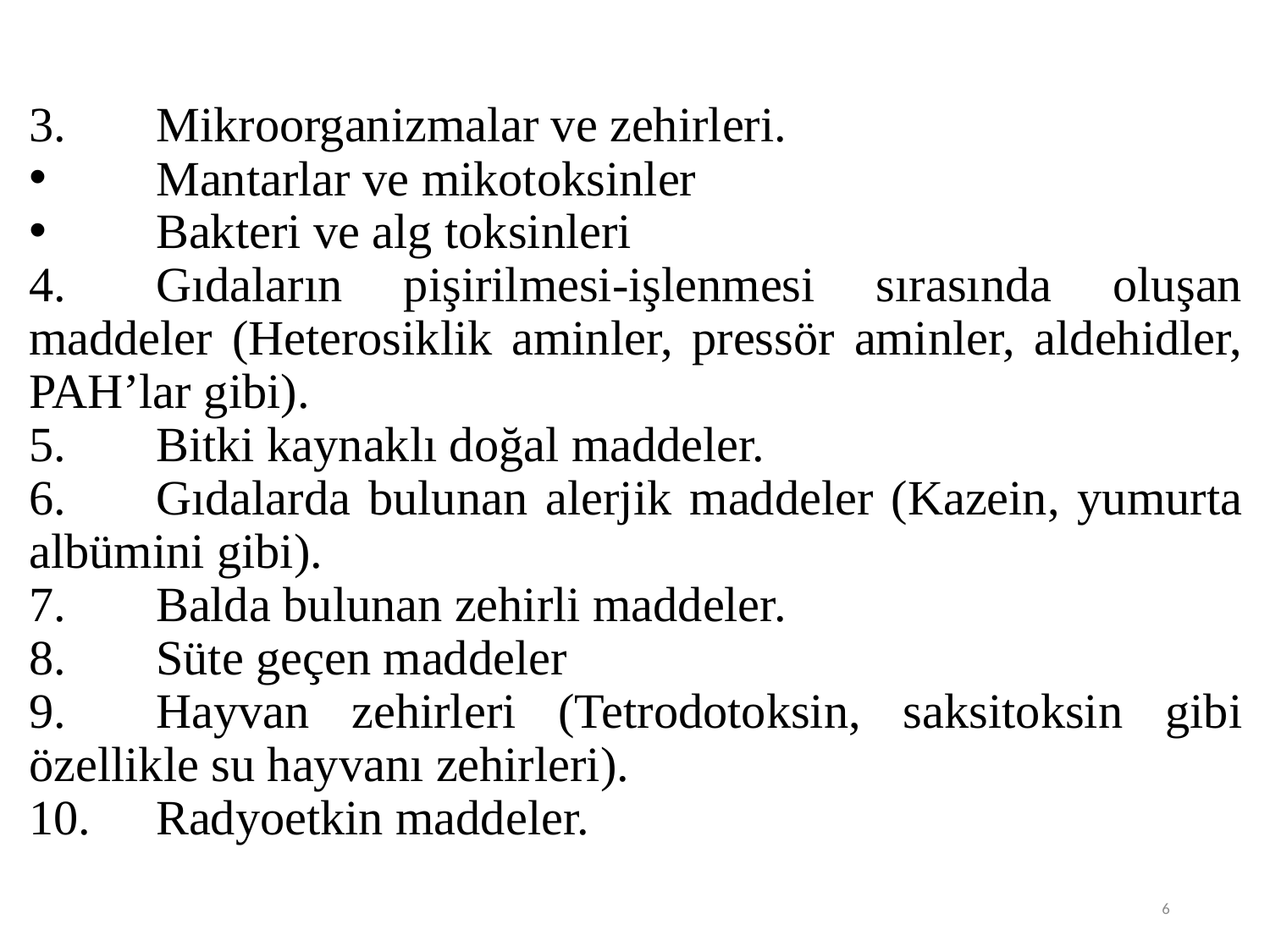

3.	Mikroorganizmalar ve zehirleri.
	Mantarlar ve mikotoksinler
	Bakteri ve alg toksinleri
4.	Gıdaların pişirilmesi-işlenmesi sırasında oluşan maddeler (Heterosiklik aminler, pressör aminler, aldehidler, PAH’lar gibi).
5.	Bitki kaynaklı doğal maddeler.
6.	Gıdalarda bulunan alerjik maddeler (Kazein, yumurta albümini gibi).
7.	Balda bulunan zehirli maddeler.
8.	Süte geçen maddeler
9.	Hayvan zehirleri (Tetrodotoksin, saksitoksin gibi özellikle su hayvanı zehirleri).
10.	Radyoetkin maddeler.

6